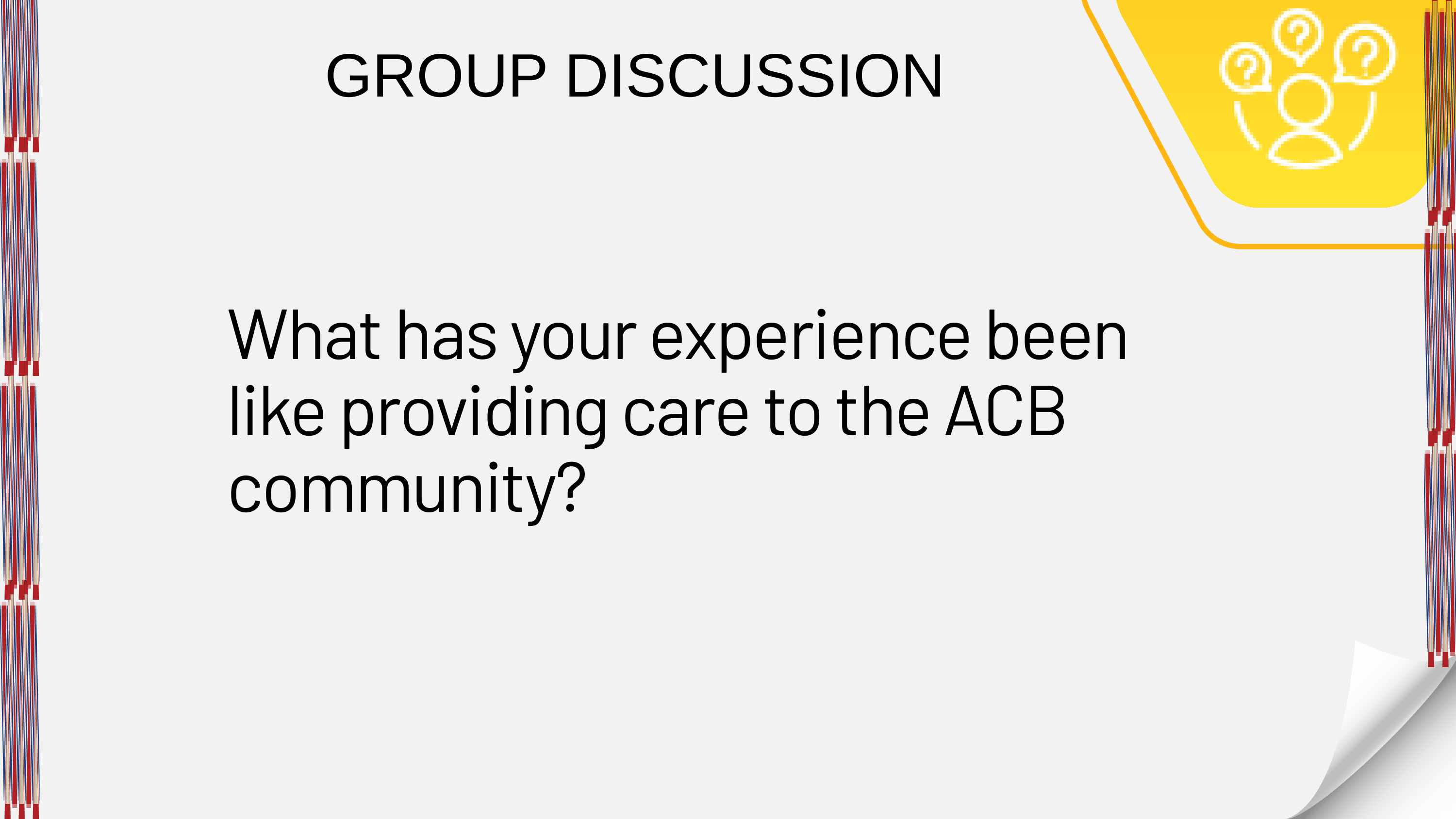

GROUP DISCUSSION

What has your experience been like providing care to the ACB community?